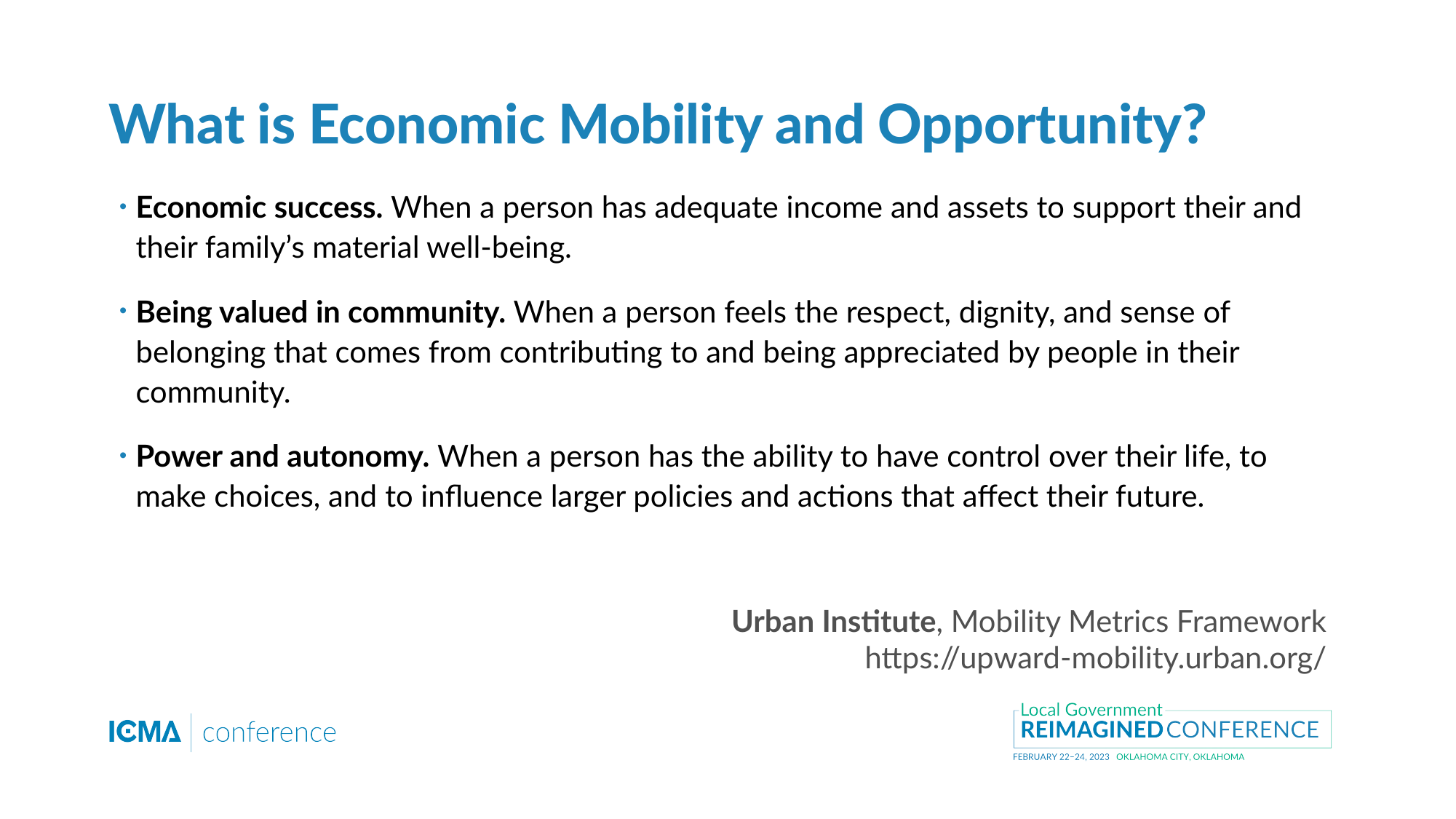

# What is Economic Mobility and Opportunity?
Economic success. When a person has adequate income and assets to support their and their family’s material well-being.
Being valued in community. When a person feels the respect, dignity, and sense of belonging that comes from contributing to and being appreciated by people in their community.
Power and autonomy. When a person has the ability to have control over their life, to make choices, and to influence larger policies and actions that affect their future.

Urban Institute, Mobility Metrics Framework
https://upward-mobility.urban.org/